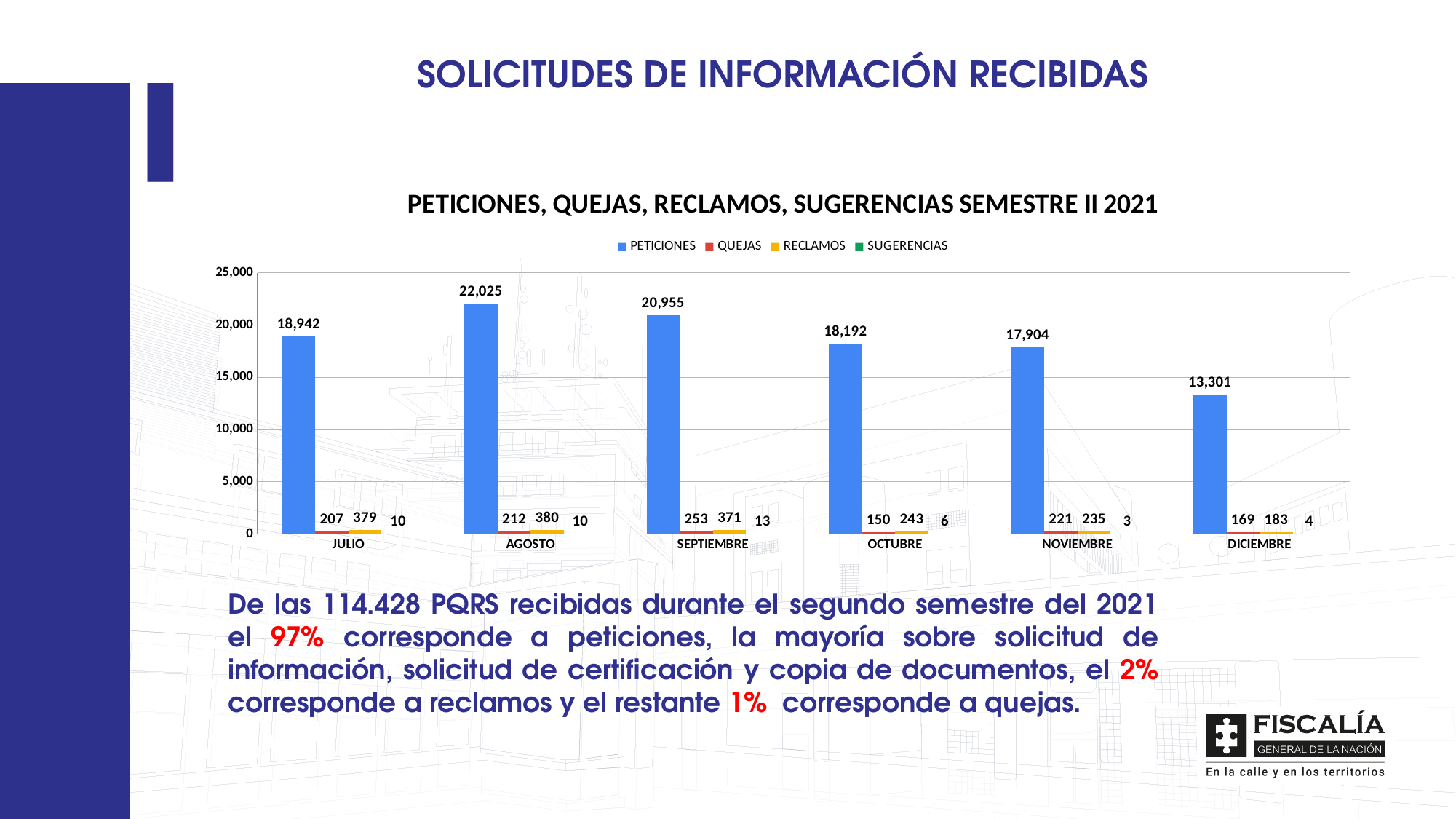

SOLICITUDES DE INFORMACIÓN RECIBIDAS

### Chart: PETICIONES, QUEJAS, RECLAMOS, SUGERENCIAS SEMESTRE II 2021

| Category | PETICIONES | QUEJAS | RECLAMOS | SUGERENCIAS |
|---|---|---|---|---|
| JULIO | 18942.0 | 207.0 | 379.0 | 10.0 |
| AGOSTO | 22025.0 | 212.0 | 380.0 | 10.0 |
| SEPTIEMBRE | 20955.0 | 253.0 | 371.0 | 13.0 |
| OCTUBRE | 18192.0 | 150.0 | 243.0 | 6.0 |
| NOVIEMBRE | 17904.0 | 221.0 | 235.0 | 3.0 |
| DICIEMBRE | 13301.0 | 169.0 | 183.0 | 4.0 |
De las 114.428 PQRS recibidas durante el segundo semestre del 2021 el 97% corresponde a peticiones, la mayoría sobre solicitud de información, solicitud de certificación y copia de documentos, el 2% corresponde a reclamos y el restante 1%  corresponde a quejas.